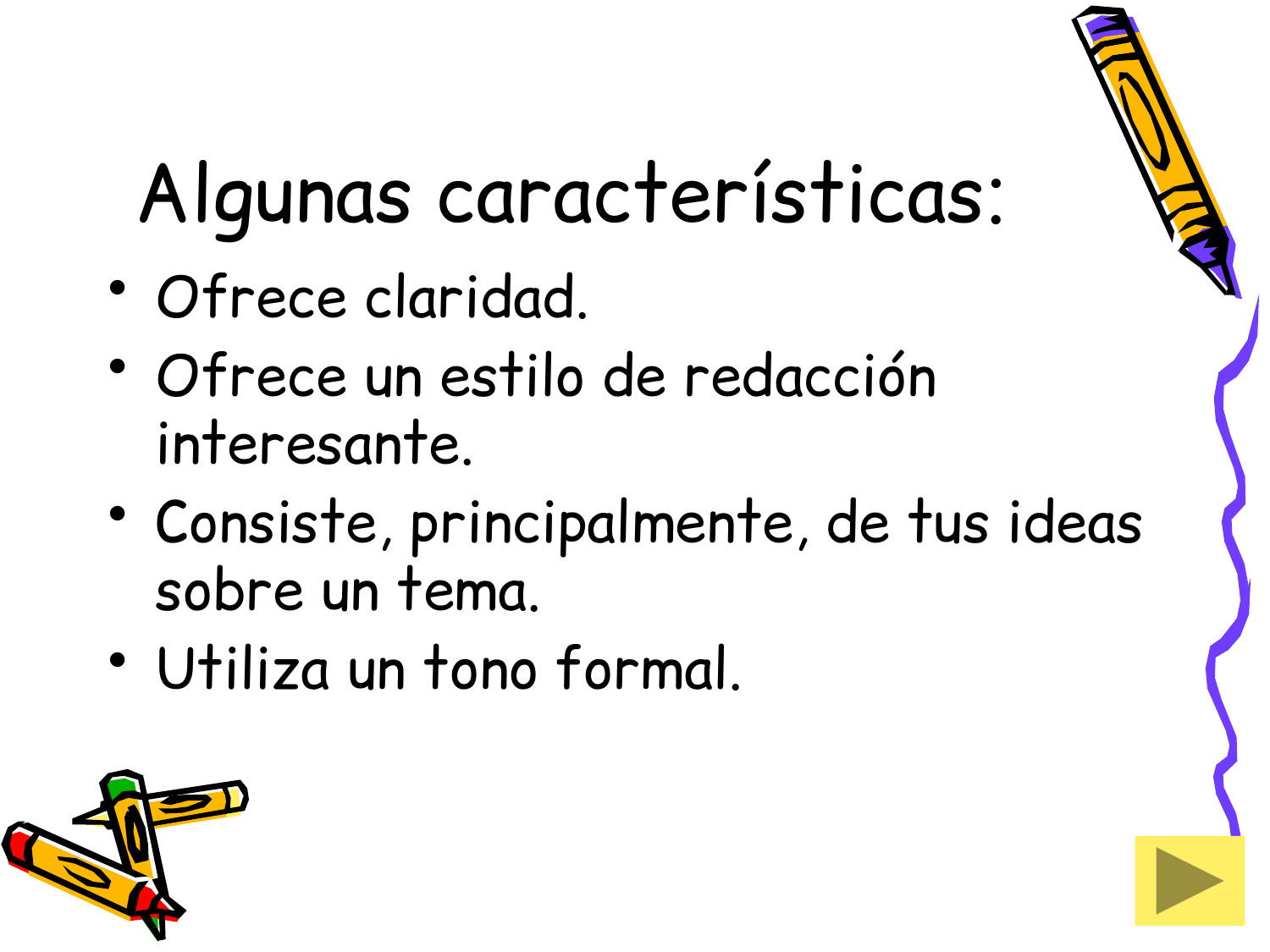

# Algunas características:
Ofrece claridad.
Ofrece un estilo de redacción interesante.
Consiste, principalmente, de tus ideas sobre un tema.
Utiliza un tono formal.